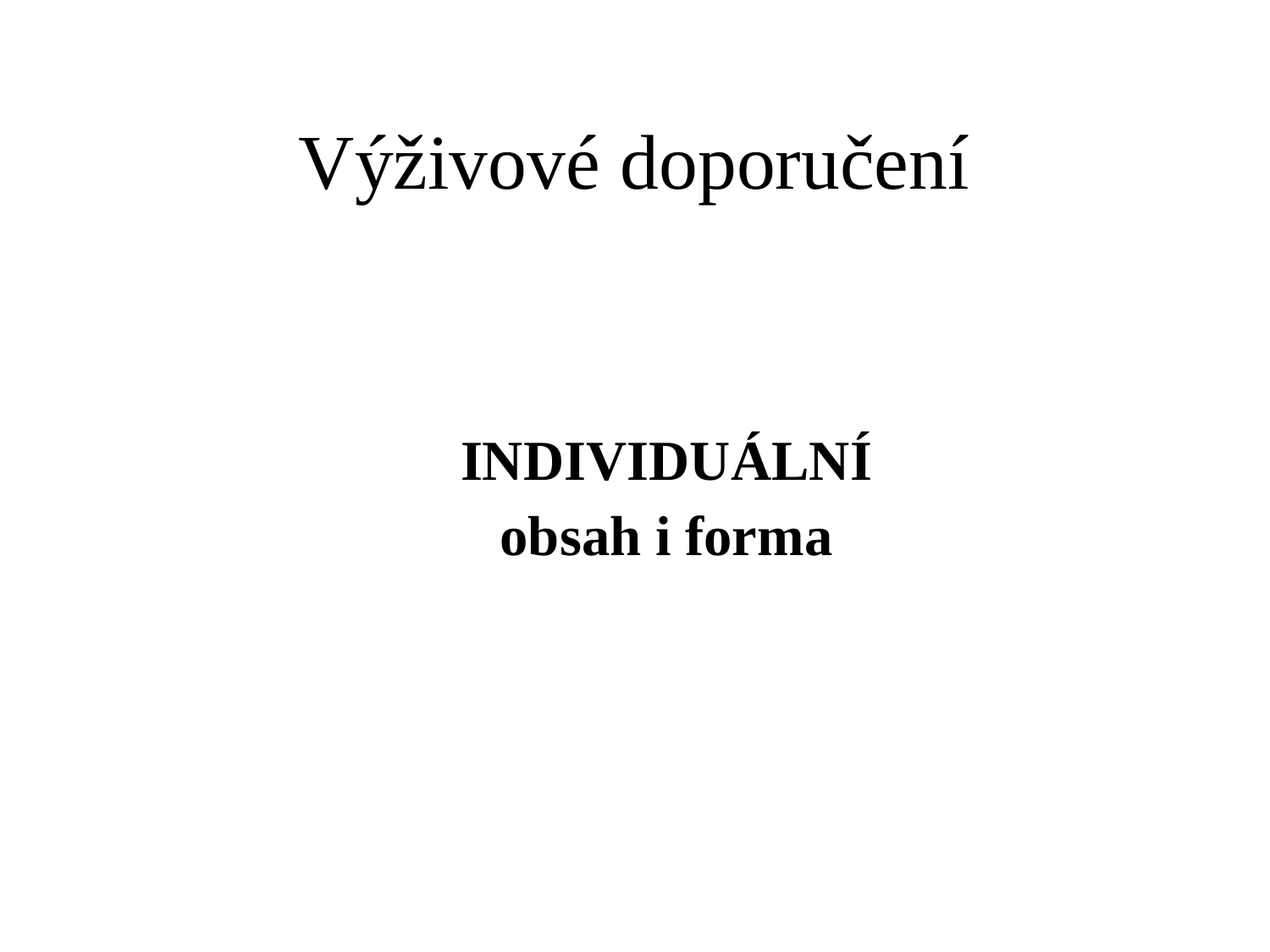

# Výživové doporučení
INDIVIDUÁLNÍ
obsah i forma